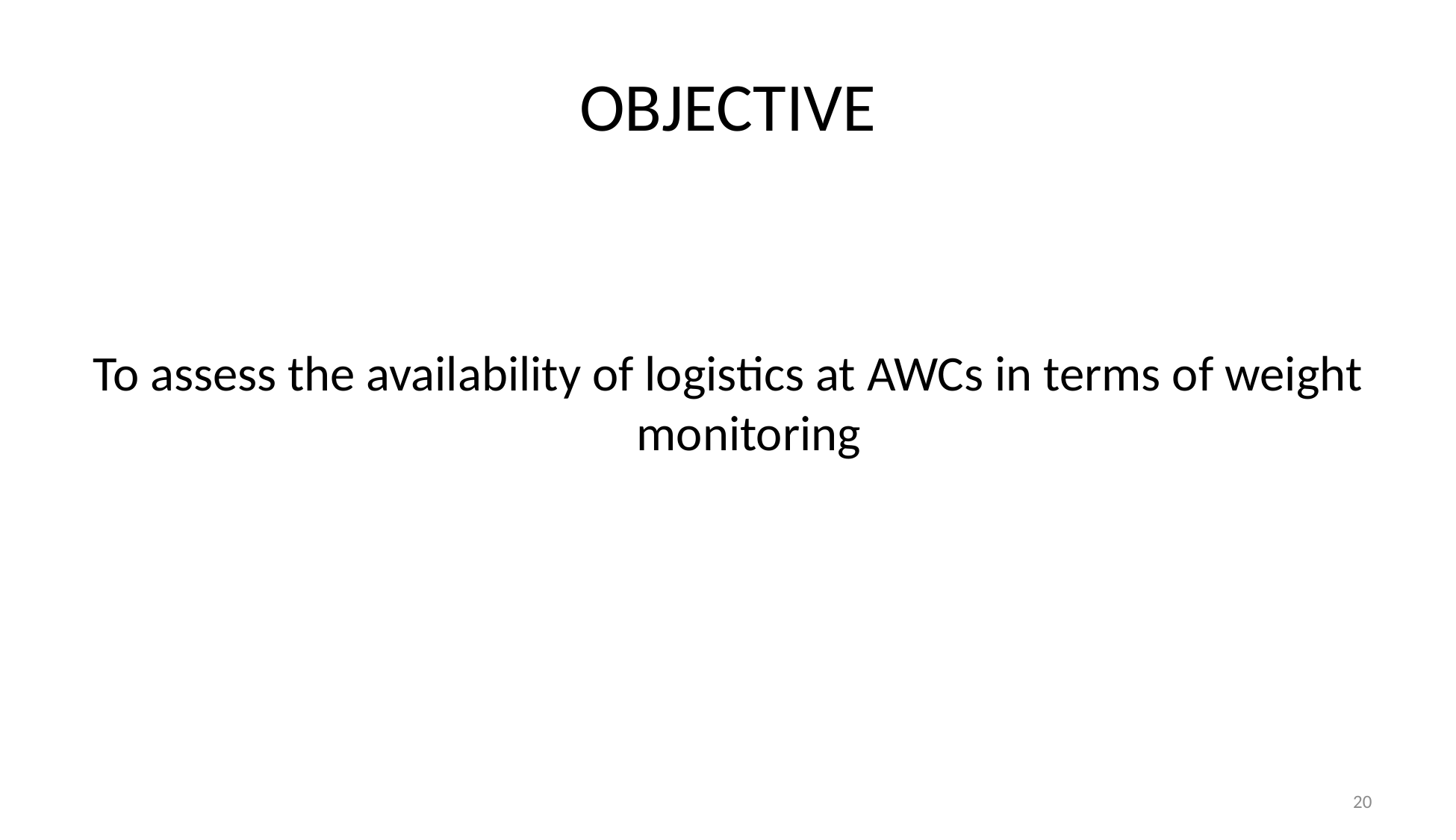

# OBJECTIVE

To assess the availability of logistics at AWCs in terms of weight monitoring

20